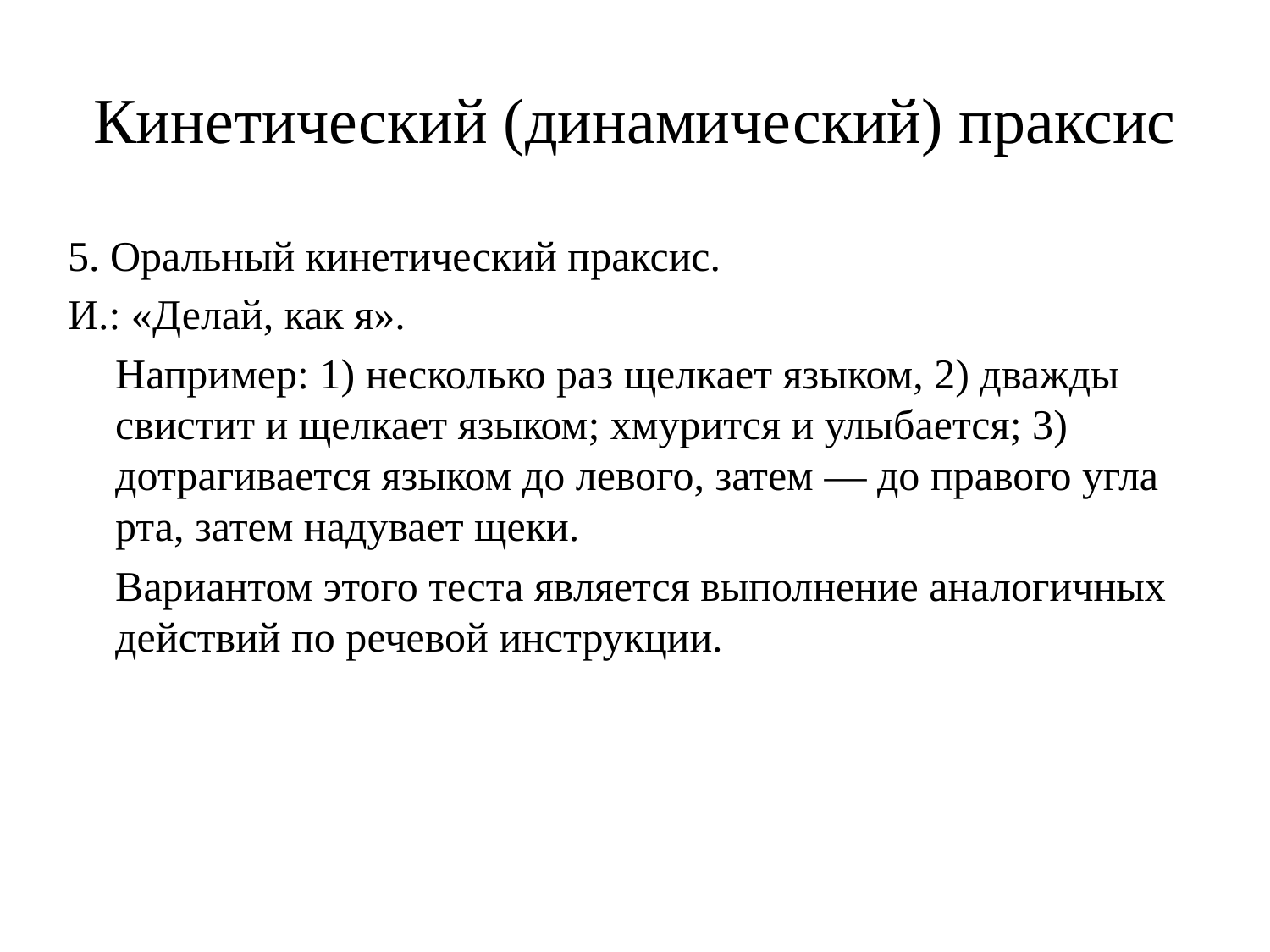

# Кинетический (динамический) праксис
5. Оральный кинетический праксис.
И.: «Делай, как я».
Например: 1) несколько раз щелкает языком, 2) дважды свистит и щелкает языком; хмурится и улыбается; 3) дотрагивается языком до левого, затем — до правого угла рта, затем надувает щеки.
Вариантом этого теста является выполнение аналогичных действий по речевой инструкции.